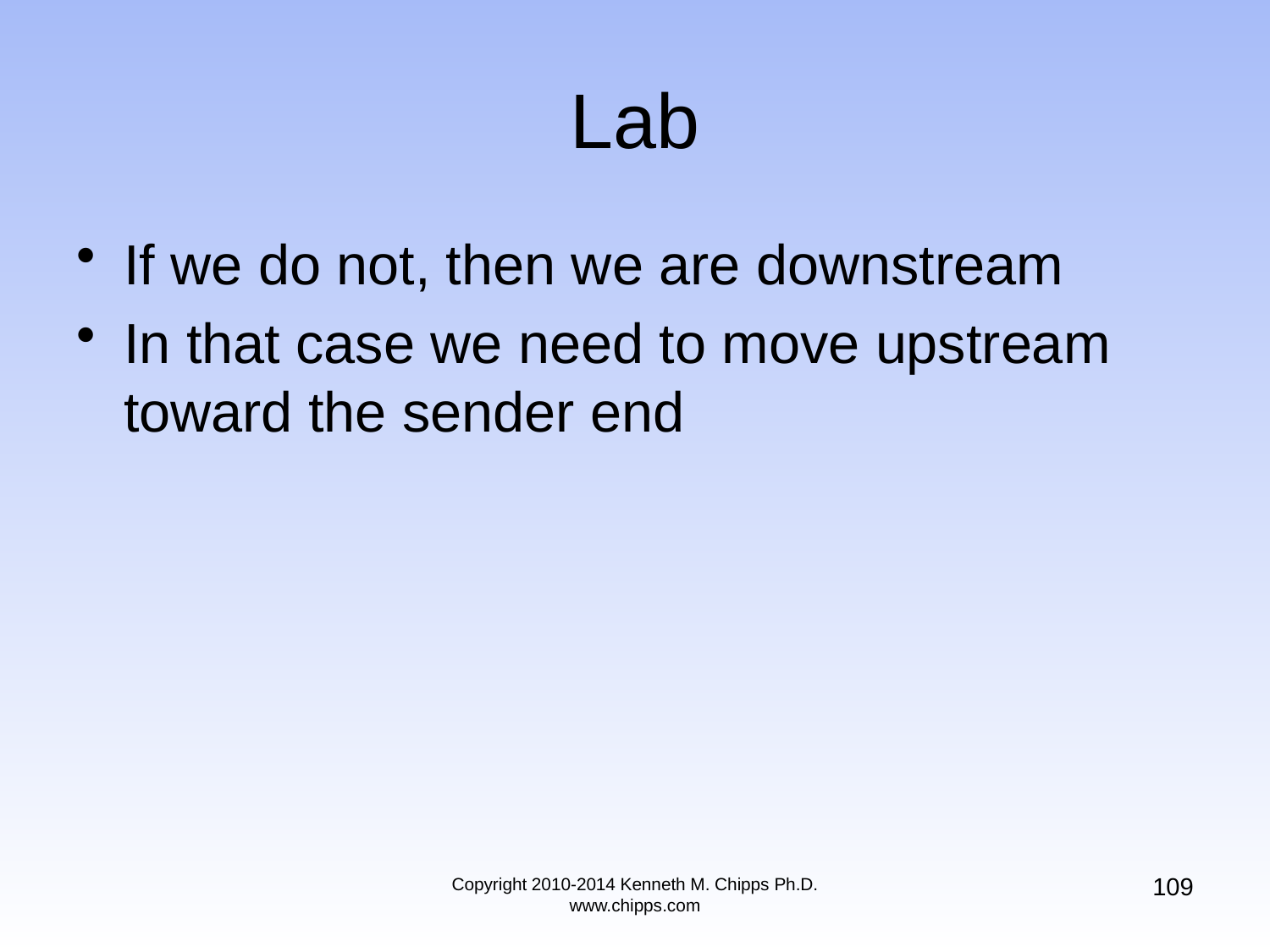

# Lab
If we do not, then we are downstream
In that case we need to move upstream toward the sender end
109
Copyright 2010-2014 Kenneth M. Chipps Ph.D. www.chipps.com